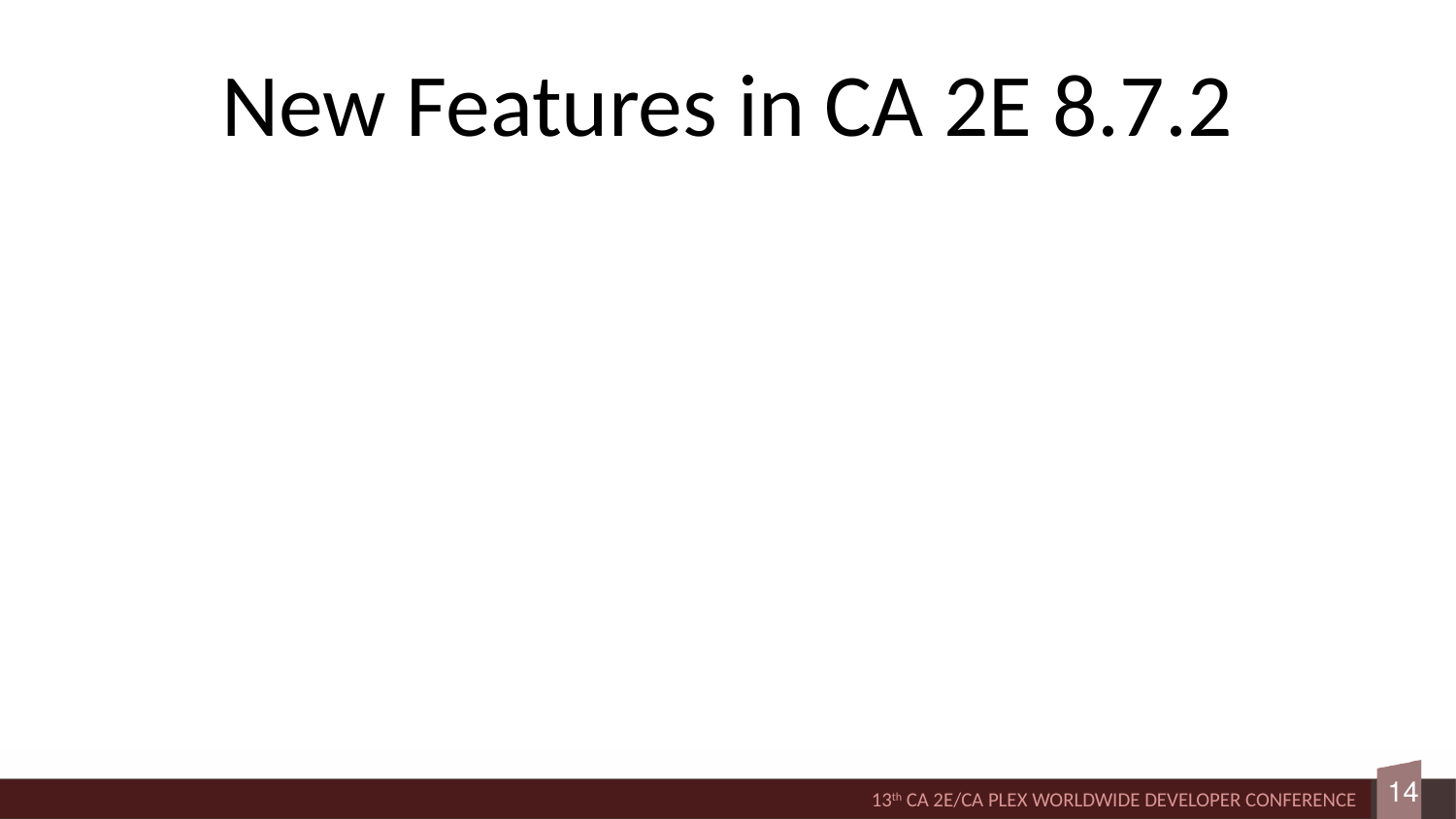

# New Features in CA 2E 8.7.2